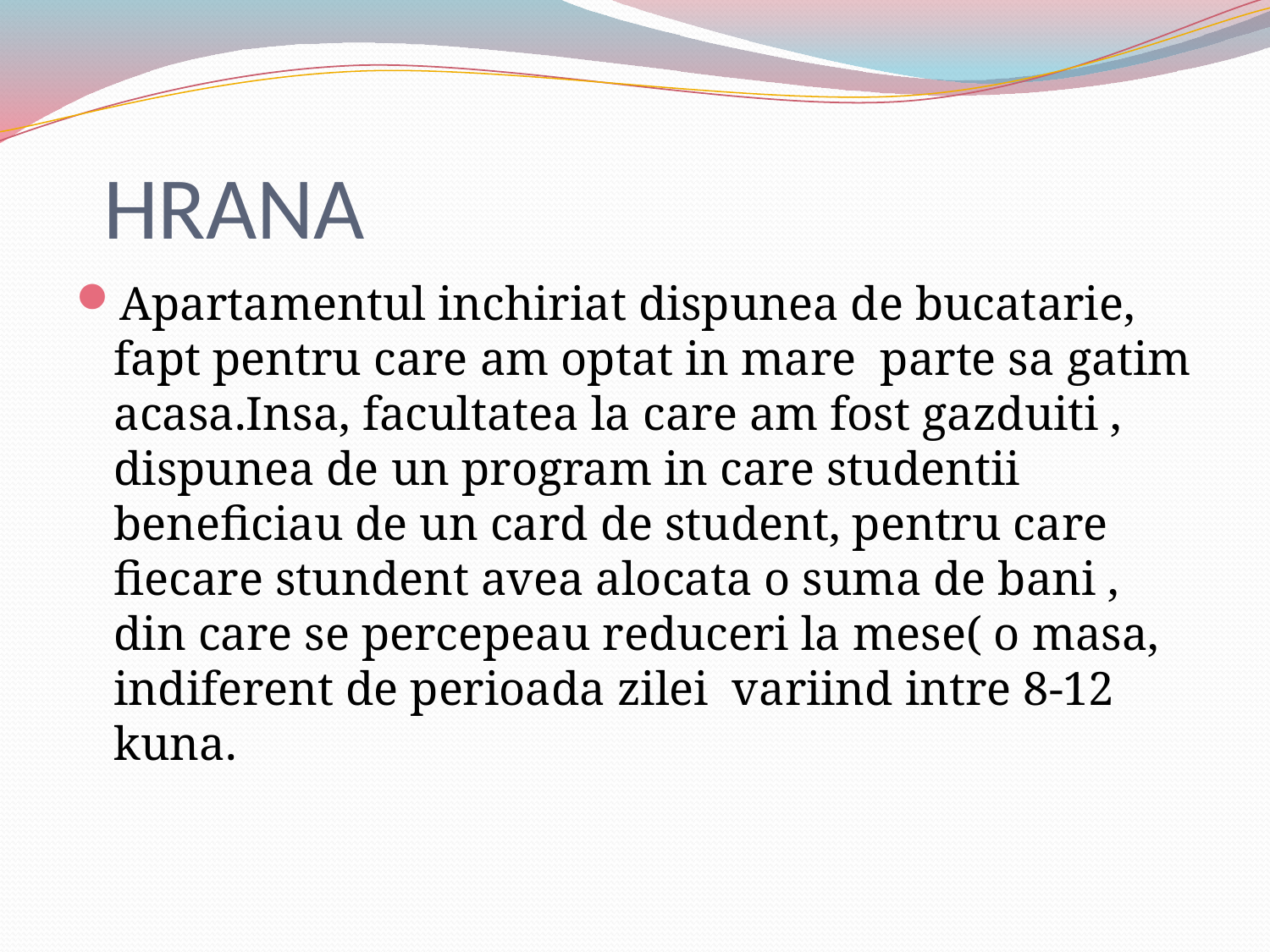

# HRANA
Apartamentul inchiriat dispunea de bucatarie, fapt pentru care am optat in mare  parte sa gatim acasa.Insa, facultatea la care am fost gazduiti , dispunea de un program in care studentii beneficiau de un card de student, pentru care fiecare stundent avea alocata o suma de bani , din care se percepeau reduceri la mese( o masa, indiferent de perioada zilei  variind intre 8-12 kuna.